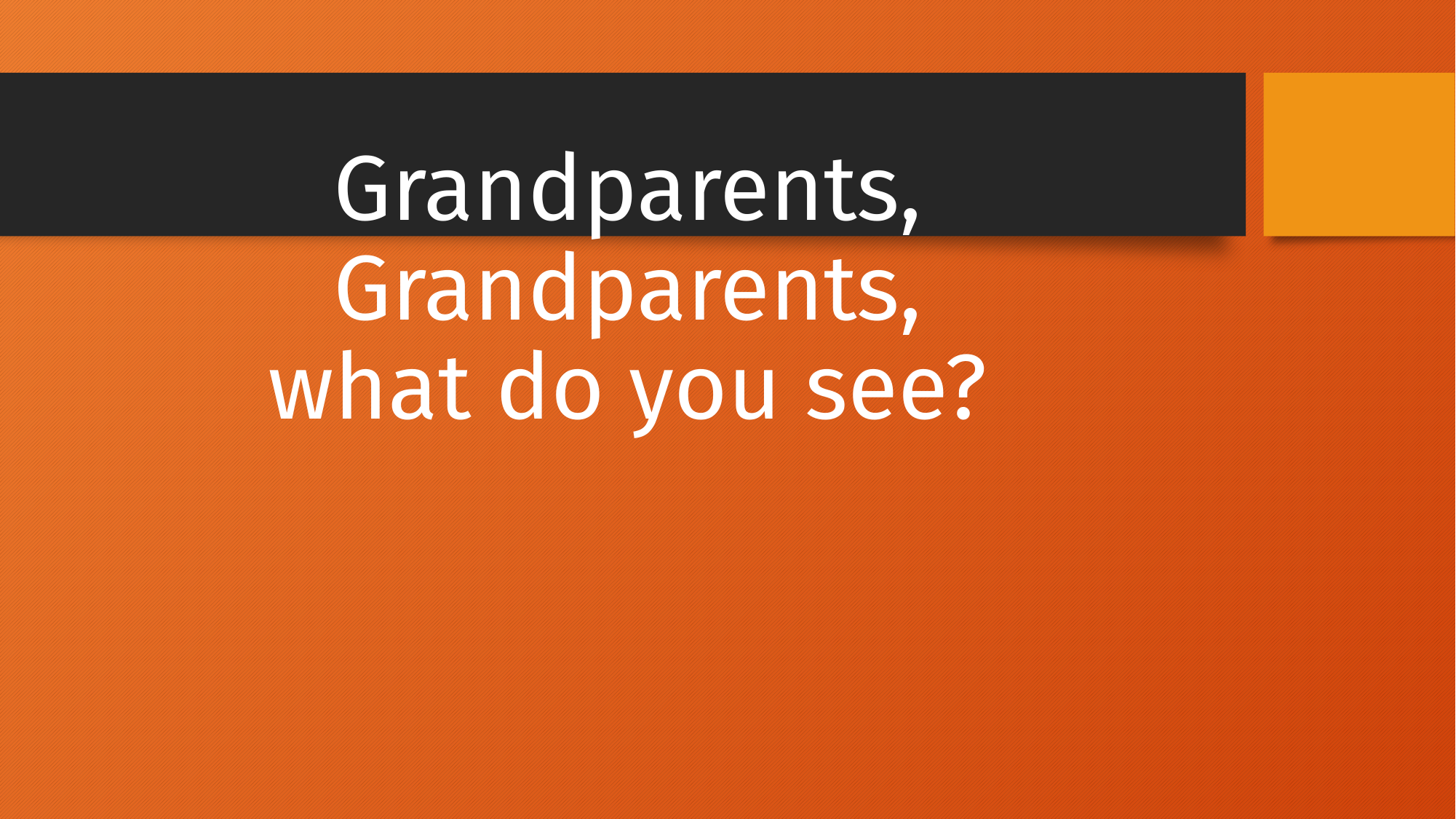

# Grandparents, Grandparents, what do you see?